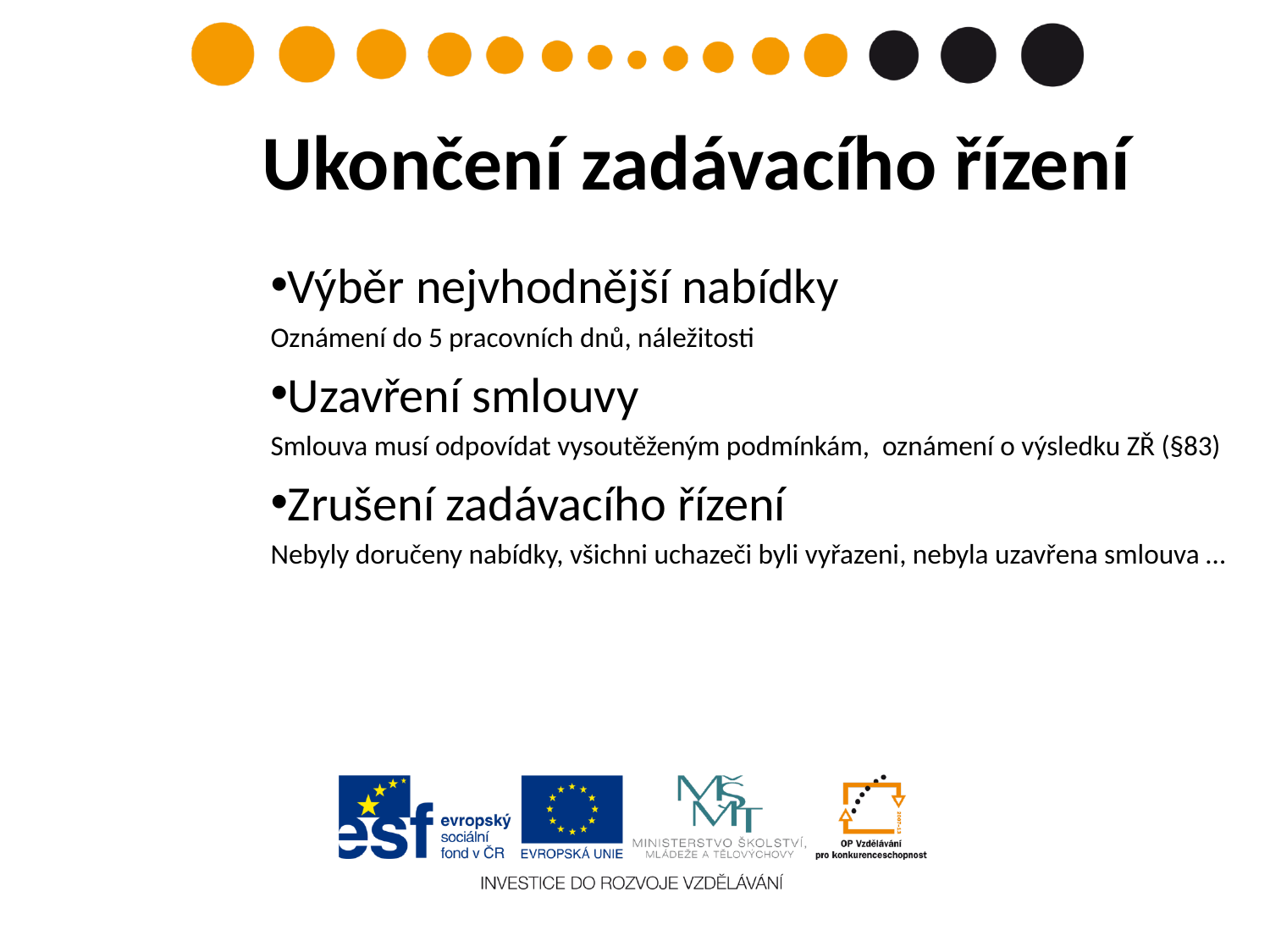

# Ukončení zadávacího řízení
Výběr nejvhodnější nabídky
Oznámení do 5 pracovních dnů, náležitosti
Uzavření smlouvy
Smlouva musí odpovídat vysoutěženým podmínkám,  oznámení o výsledku ZŘ (§83)
Zrušení zadávacího řízení
Nebyly doručeny nabídky, všichni uchazeči byli vyřazeni, nebyla uzavřena smlouva …